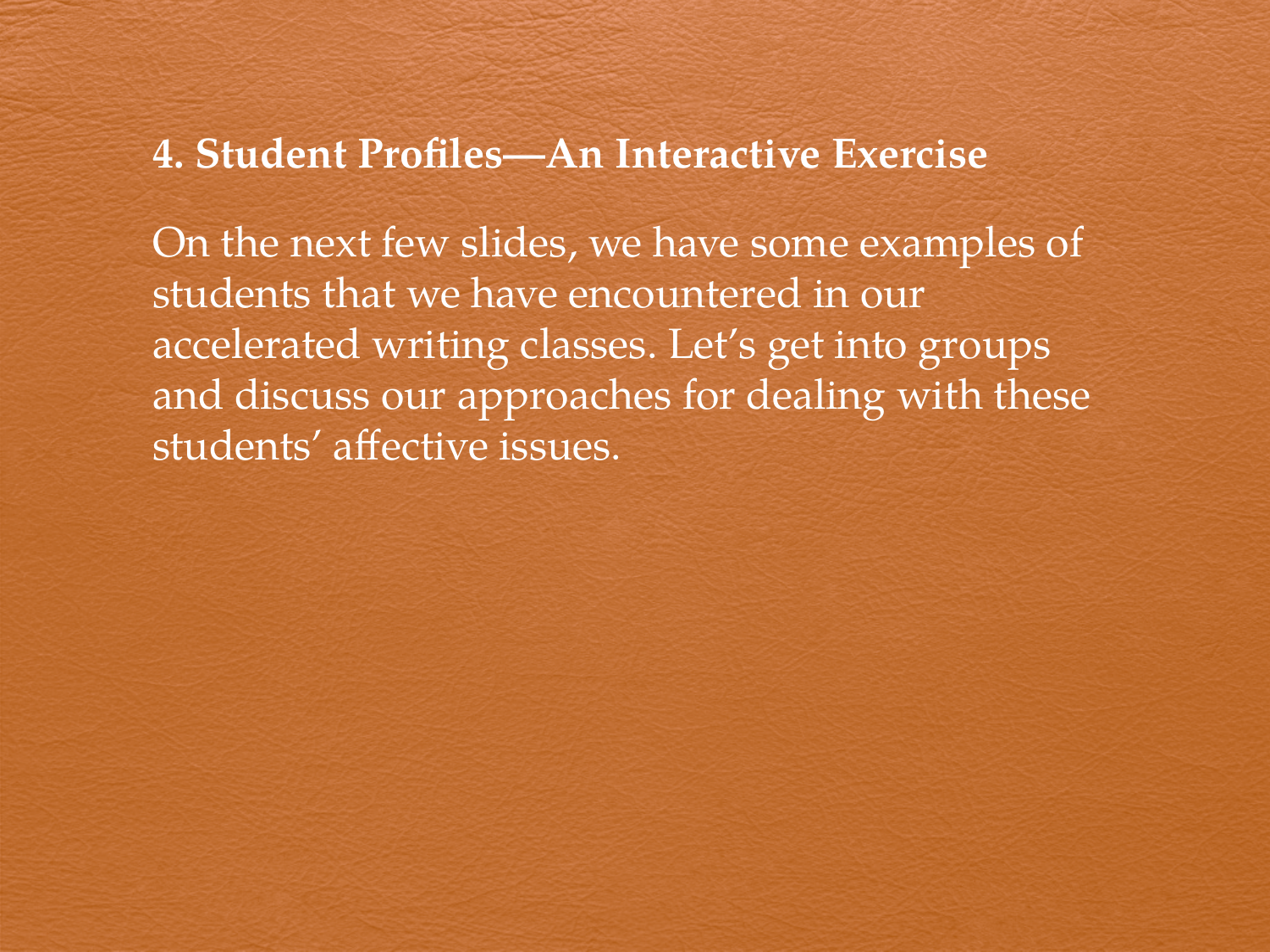

4. Student Profiles—An Interactive Exercise

On the next few slides, we have some examples of students that we have encountered in our accelerated writing classes. Let’s get into groups and discuss our approaches for dealing with these students’ affective issues.